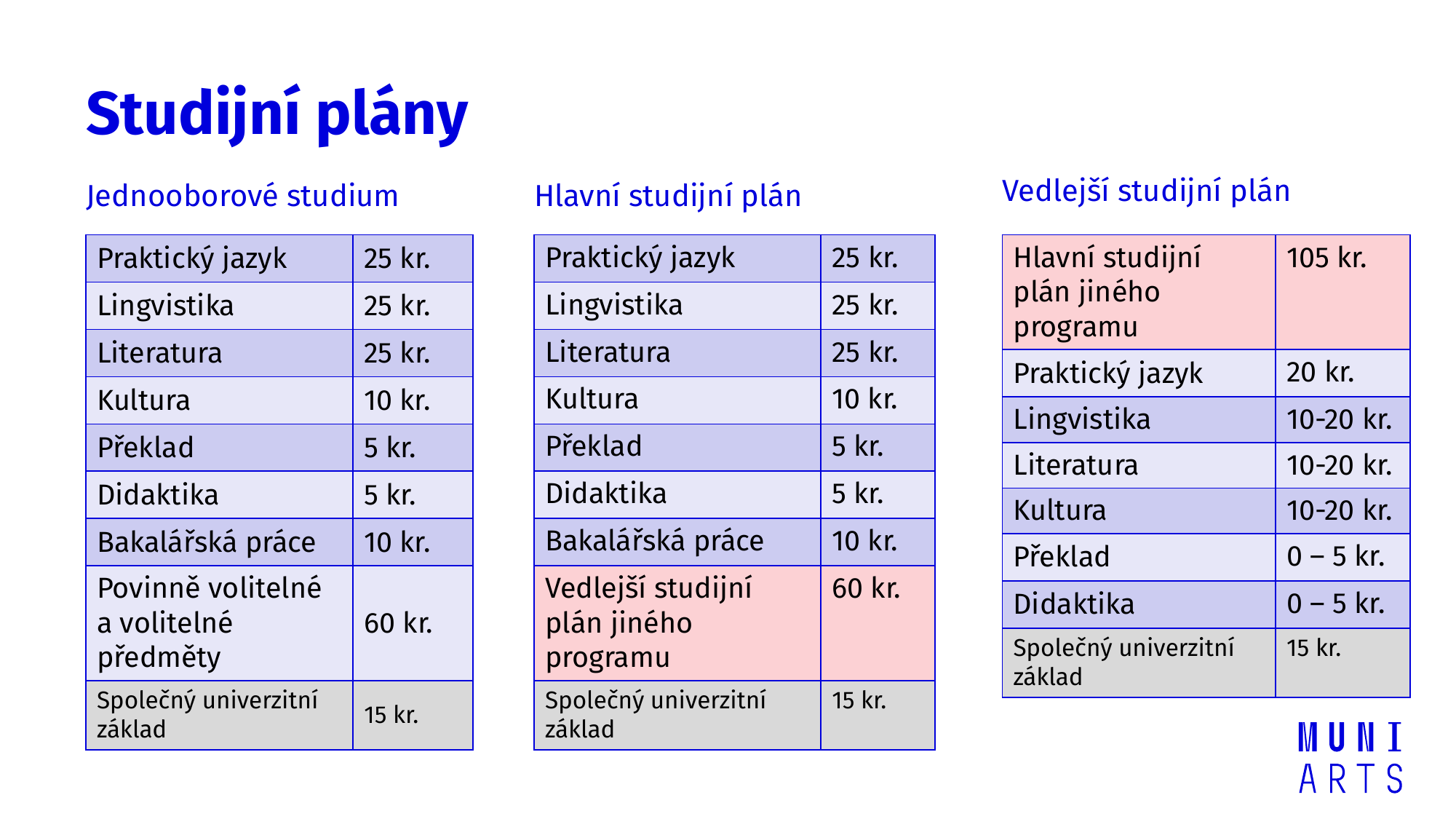

# Studijní plány
Vedlejší studijní plán
Jednooborové studium
Hlavní studijní plán
| Hlavní studijní plán jiného programu | 105 kr. |
| --- | --- |
| Praktický jazyk | 20 kr. |
| Lingvistika | 10-20 kr. |
| Literatura | 10-20 kr. |
| Kultura | 10-20 kr. |
| Překlad | 0 – 5 kr. |
| Didaktika | 0 – 5 kr. |
| Společný univerzitní základ | 15 kr. |
| Praktický jazyk | 25 kr. |
| --- | --- |
| Lingvistika | 25 kr. |
| Literatura | 25 kr. |
| Kultura | 10 kr. |
| Překlad | 5 kr. |
| Didaktika | 5 kr. |
| Bakalářská práce | 10 kr. |
| Povinně volitelné a volitelné předměty | 60 kr. |
| Společný univerzitní základ | 15 kr. |
| Praktický jazyk | 25 kr. |
| --- | --- |
| Lingvistika | 25 kr. |
| Literatura | 25 kr. |
| Kultura | 10 kr. |
| Překlad | 5 kr. |
| Didaktika | 5 kr. |
| Bakalářská práce | 10 kr. |
| Vedlejší studijní plán jiného programu | 60 kr. |
| Společný univerzitní základ | 15 kr. |